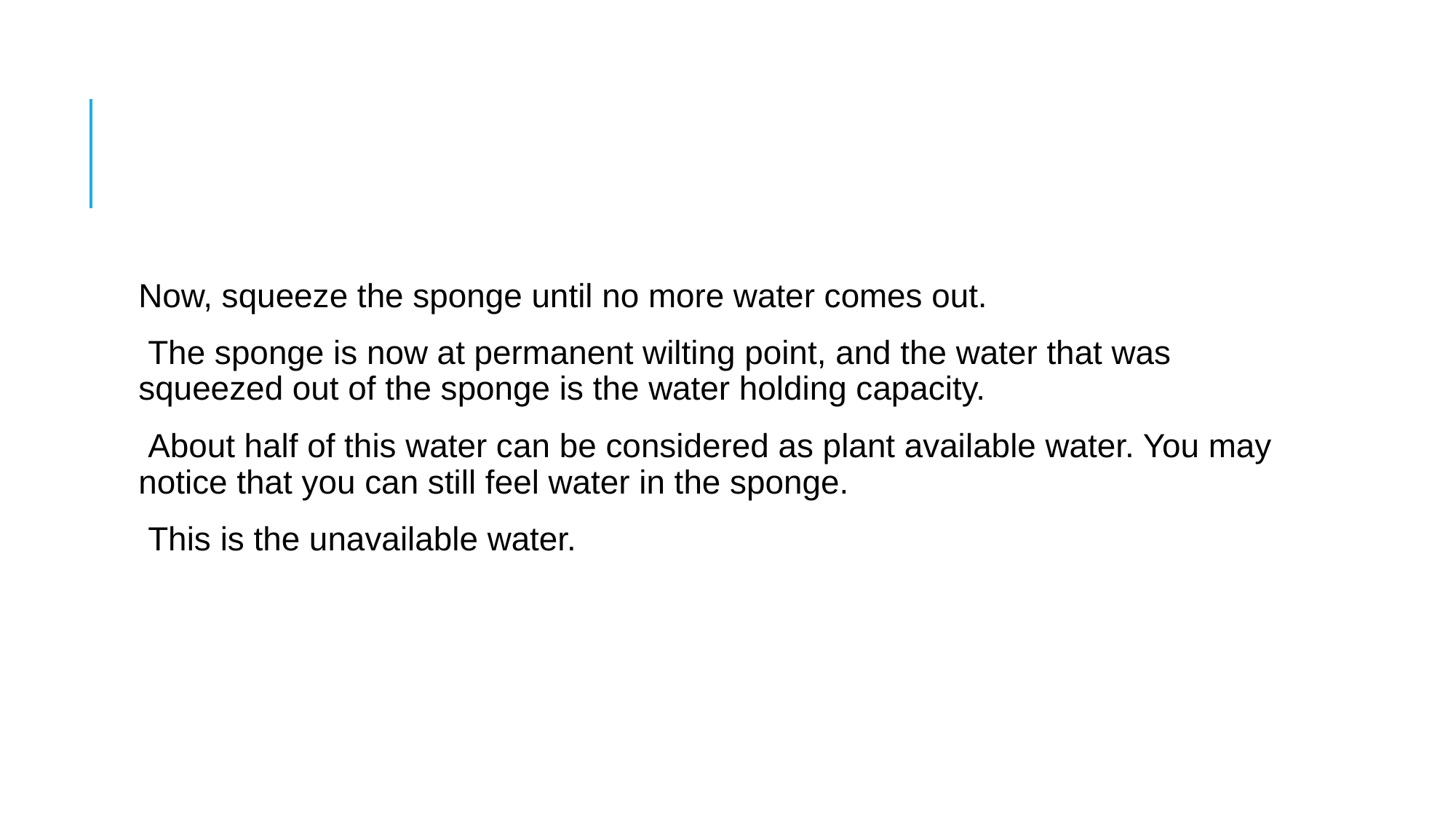

#
Now, squeeze the sponge until no more water comes out.
 The sponge is now at permanent wilting point, and the water that was squeezed out of the sponge is the water holding capacity.
 About half of this water can be considered as plant available water. You may notice that you can still feel water in the sponge.
 This is the unavailable water.